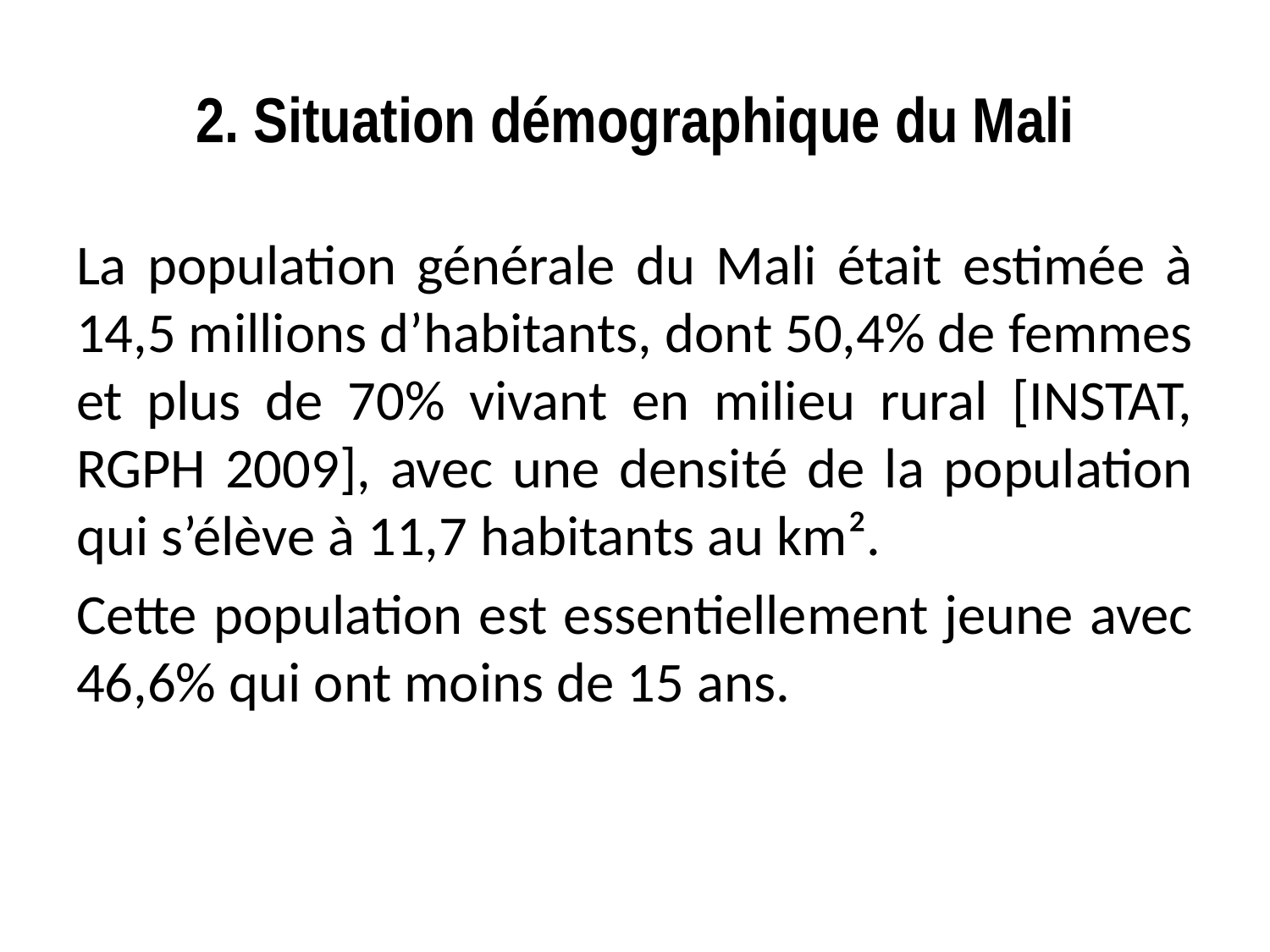

# 2. Situation démographique du Mali
La population générale du Mali était estimée à 14,5 millions d’habitants, dont 50,4% de femmes et plus de 70% vivant en milieu rural [INSTAT, RGPH 2009], avec une densité de la population qui s’élève à 11,7 habitants au km².
Cette population est essentiellement jeune avec 46,6% qui ont moins de 15 ans.